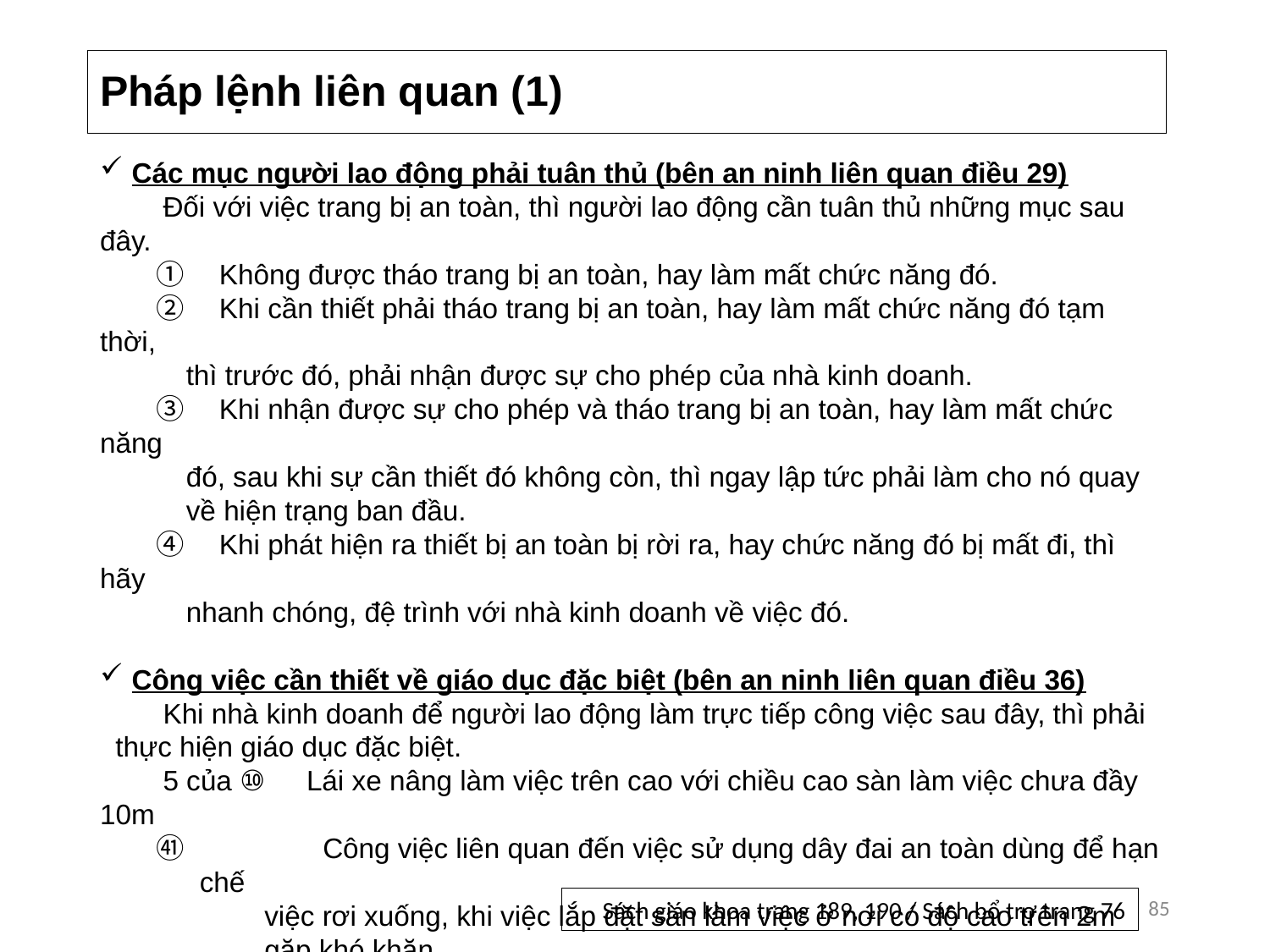

# Pháp lệnh liên quan (1)
Các mục người lao động phải tuân thủ (bên an ninh liên quan điều 29)
　　Đối với việc trang bị an toàn, thì người lao động cần tuân thủ những mục sau đây.
　　①　Không được tháo trang bị an toàn, hay làm mất chức năng đó.
　　②　Khi cần thiết phải tháo trang bị an toàn, hay làm mất chức năng đó tạm thời,
           thì trước đó, phải nhận được sự cho phép của nhà kinh doanh.
　　③　Khi nhận được sự cho phép và tháo trang bị an toàn, hay làm mất chức năng
           đó, sau khi sự cần thiết đó không còn, thì ngay lập tức phải làm cho nó quay
           về hiện trạng ban đầu.
　　④　Khi phát hiện ra thiết bị an toàn bị rời ra, hay chức năng đó bị mất đi, thì hãy
           nhanh chóng, đệ trình với nhà kinh doanh về việc đó.

Công việc cần thiết về giáo dục đặc biệt (bên an ninh liên quan điều 36)
　　Khi nhà kinh doanh để người lao động làm trực tiếp công việc sau đây, thì phải
  thực hiện giáo dục đặc biệt.
　　5 của ⑩　Lái xe nâng làm việc trên cao với chiều cao sàn làm việc chưa đầy 10m
　　㊶　　　　   Công việc liên quan đến việc sử dụng dây đai an toàn dùng để hạn chế
                     việc rơi xuống, khi việc lắp đặt sàn làm việc ở nơi có độ cao trên 2m
                     gặp khó khăn.

85
Sách giáo khoa trang 189, 190 / Sách bổ trợ trang 76